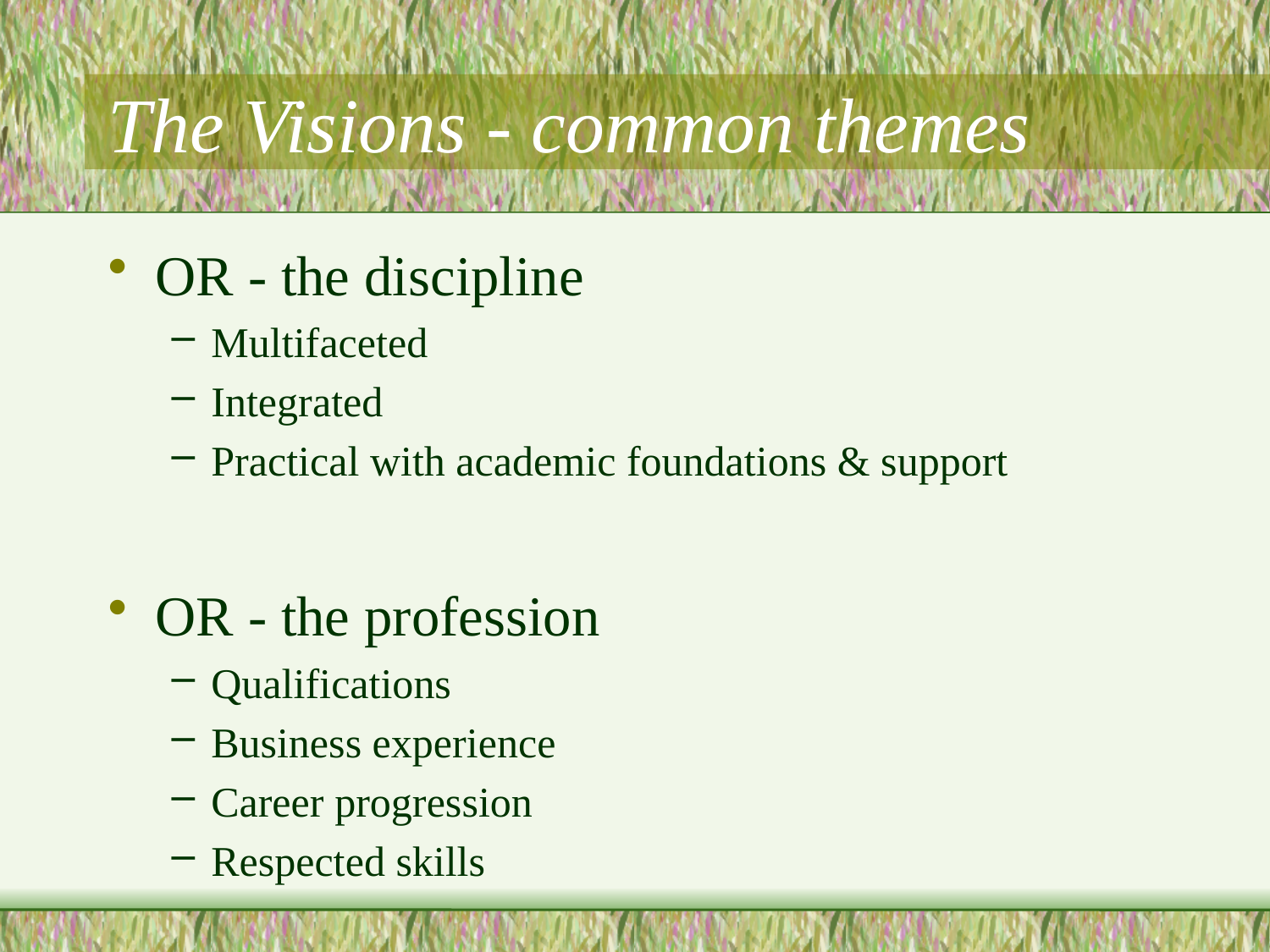

# The Visions - common themes
OR - the discipline
Multifaceted
Integrated
Practical with academic foundations & support

OR - the profession
Qualifications
Business experience
Career progression
Respected skills